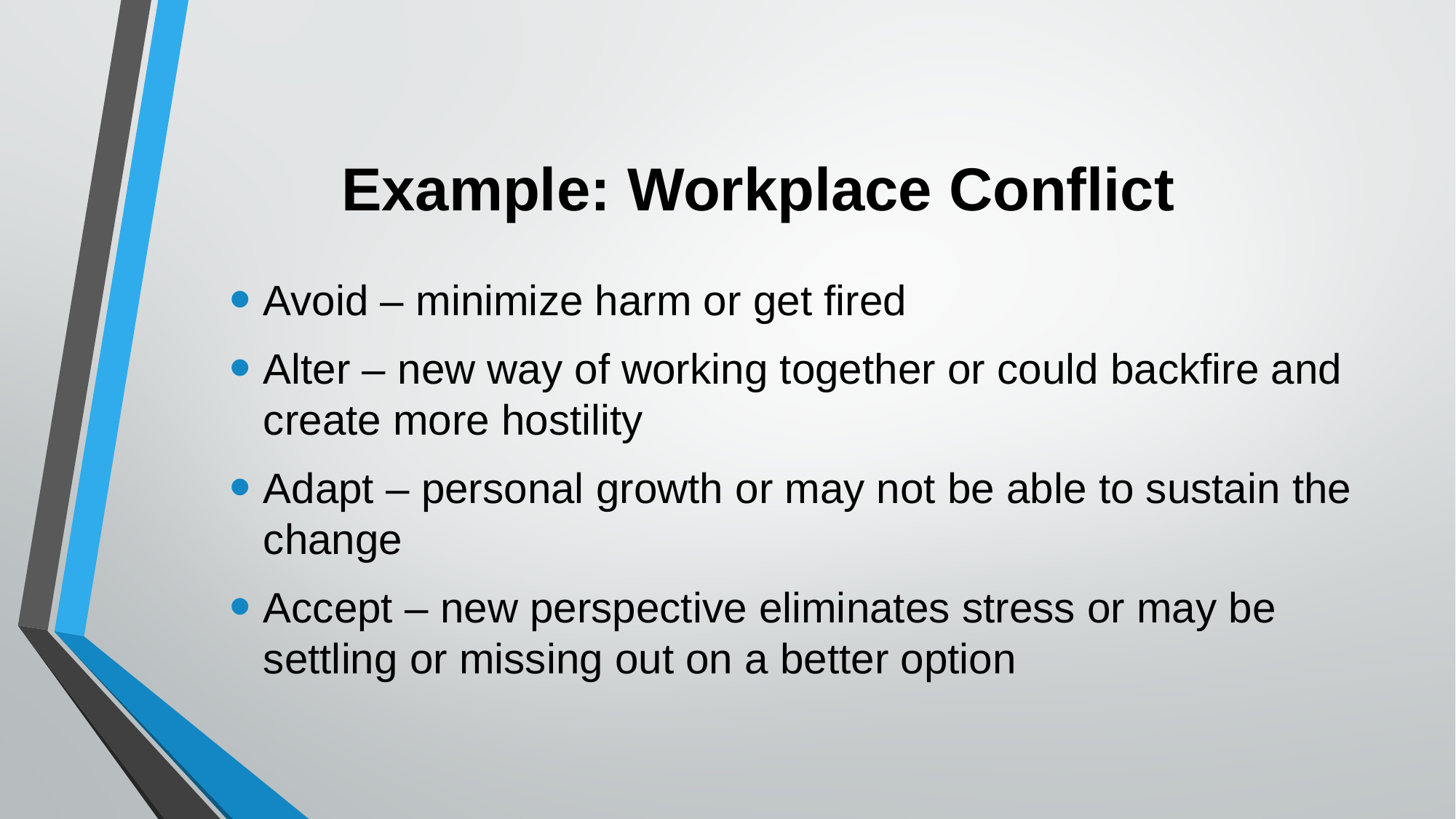

# Example: Workplace Conflict
Avoid – minimize harm or get fired
Alter – new way of working together or could backfire and create more hostility
Adapt – personal growth or may not be able to sustain the change
Accept – new perspective eliminates stress or may be settling or missing out on a better option